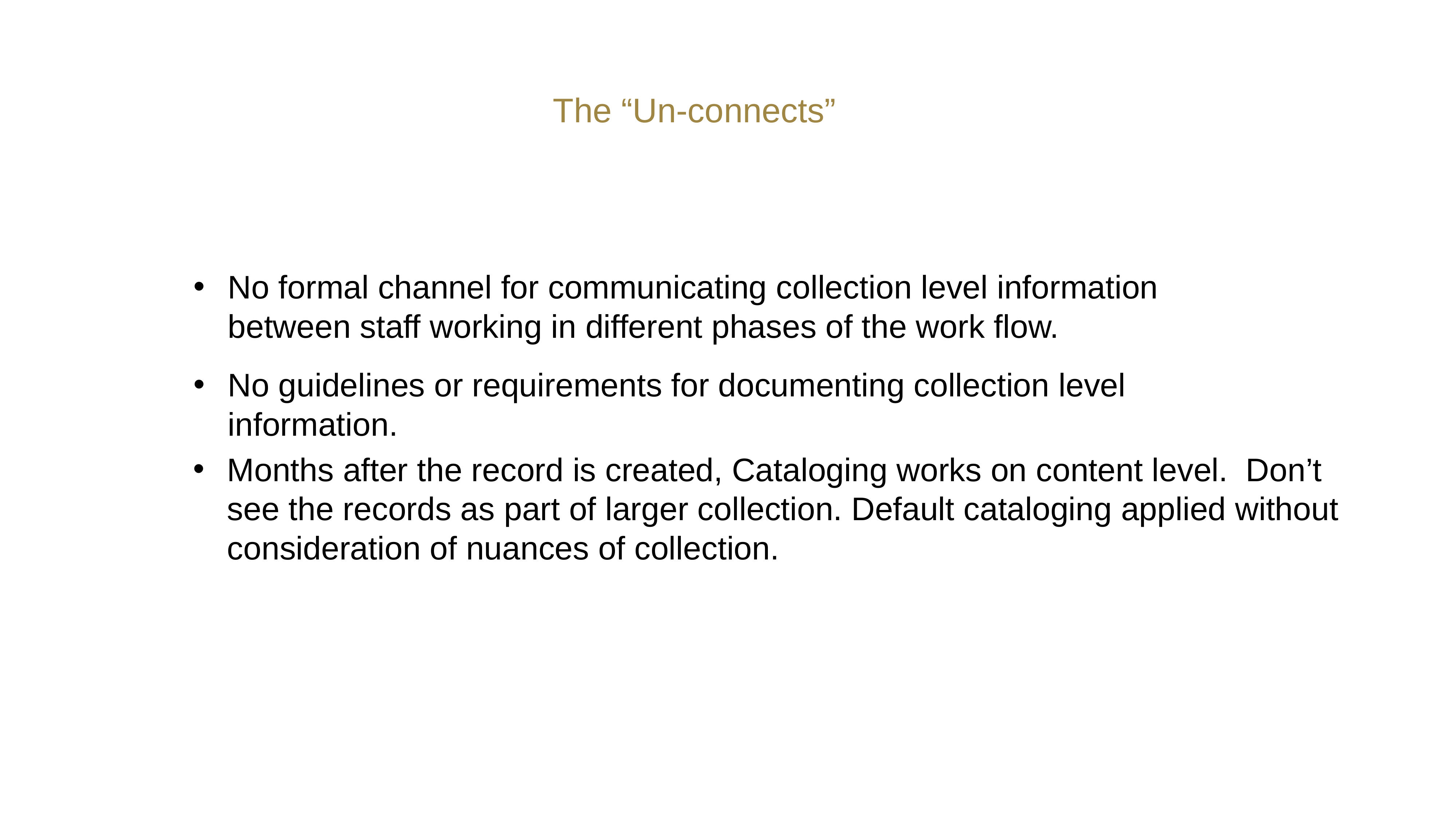

# The “Un-connects”
No formal channel for communicating collection level information between staff working in different phases of the work flow.

No guidelines or requirements for documenting collection level information.

Months after the record is created, Cataloging works on content level.  Don’t see the records as part of larger collection. Default cataloging applied without consideration of nuances of collection.